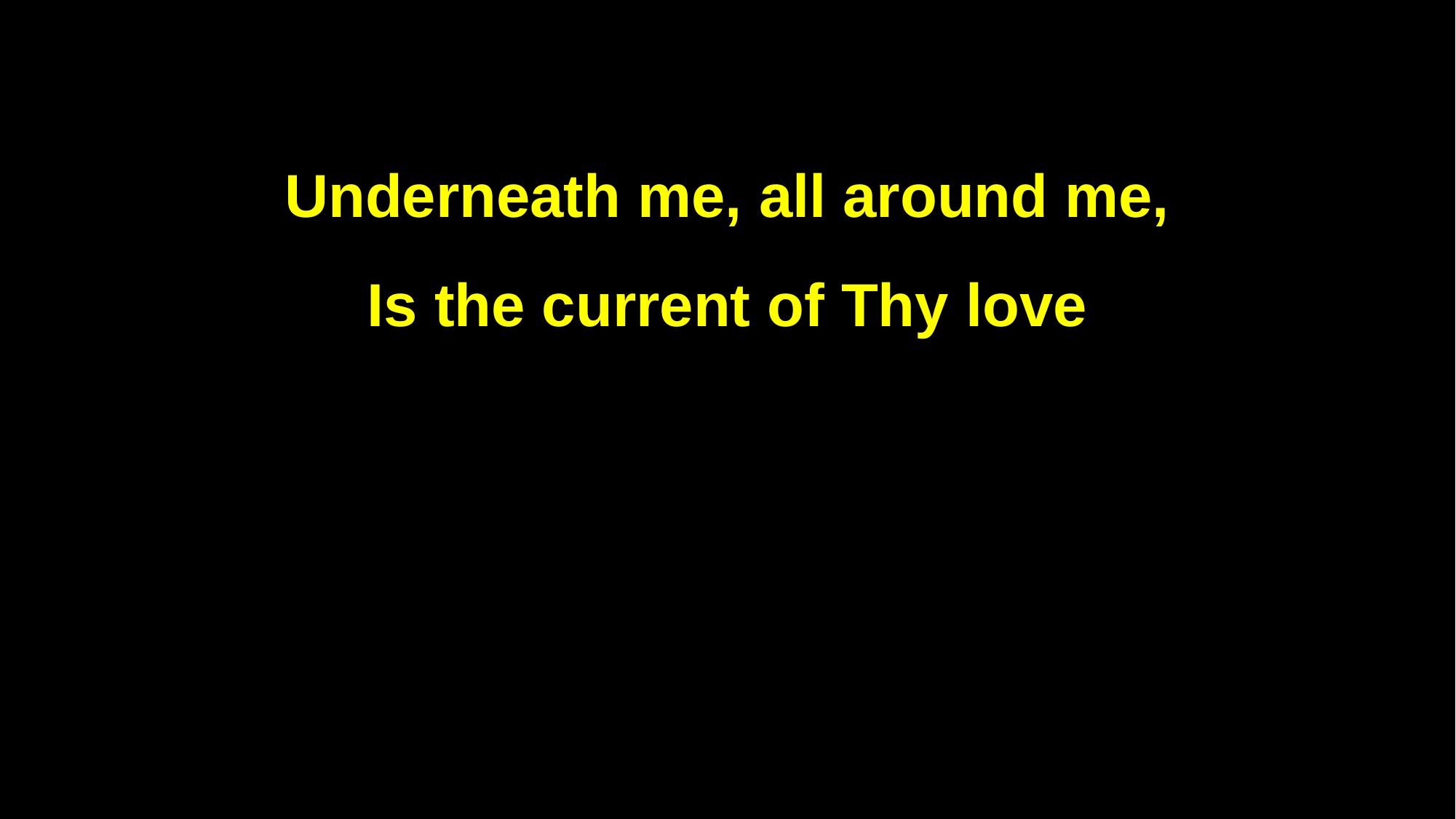

Underneath me, all around me,
Is the current of Thy love